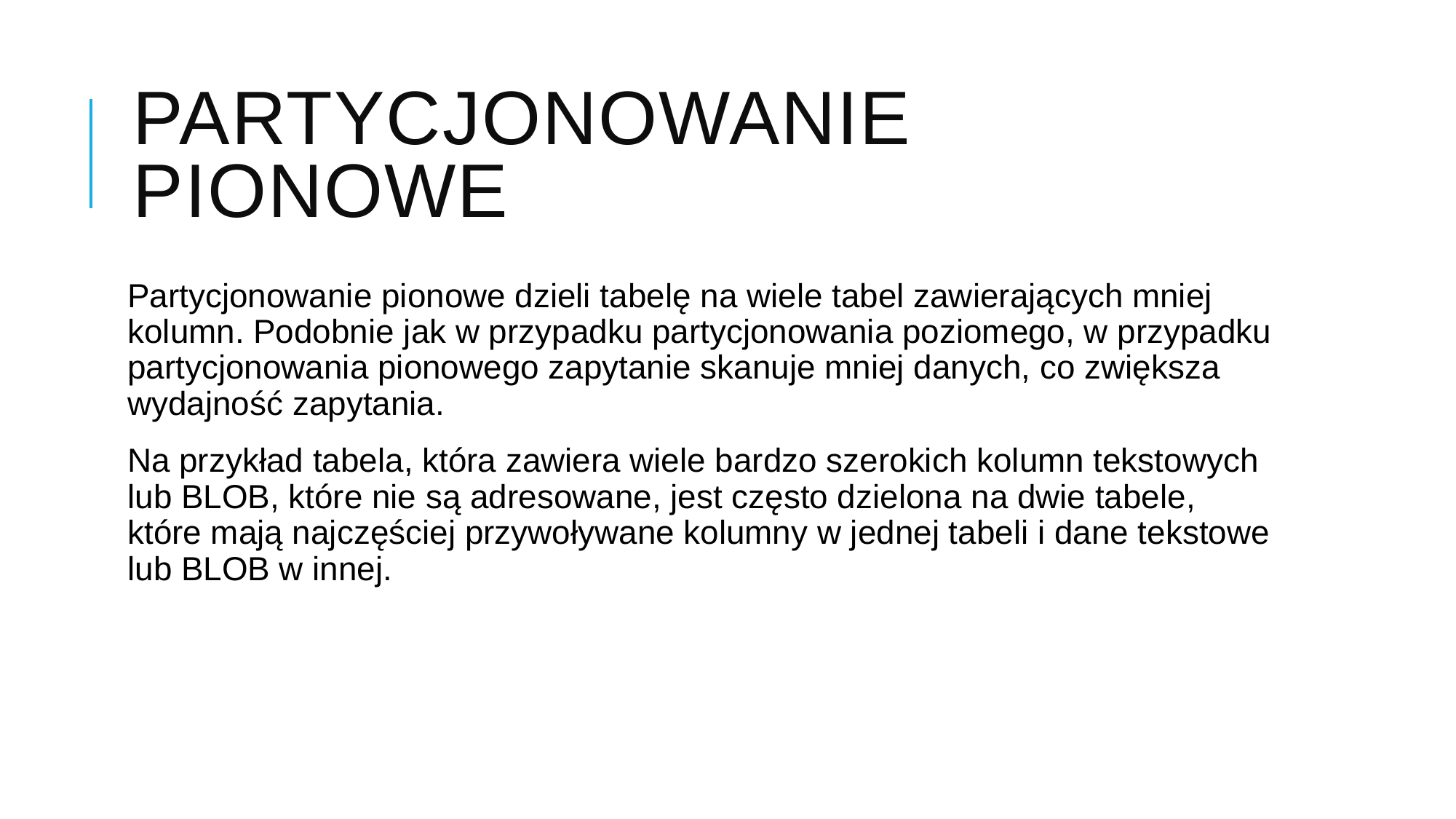

# Partycjonowanie pionowe
Partycjonowanie pionowe dzieli tabelę na wiele tabel zawierających mniej kolumn. Podobnie jak w przypadku partycjonowania poziomego, w przypadku partycjonowania pionowego zapytanie skanuje mniej danych, co zwiększa wydajność zapytania.
Na przykład tabela, która zawiera wiele bardzo szerokich kolumn tekstowych lub BLOB, które nie są adresowane, jest często dzielona na dwie tabele, które mają najczęściej przywoływane kolumny w jednej tabeli i dane tekstowe lub BLOB w innej.